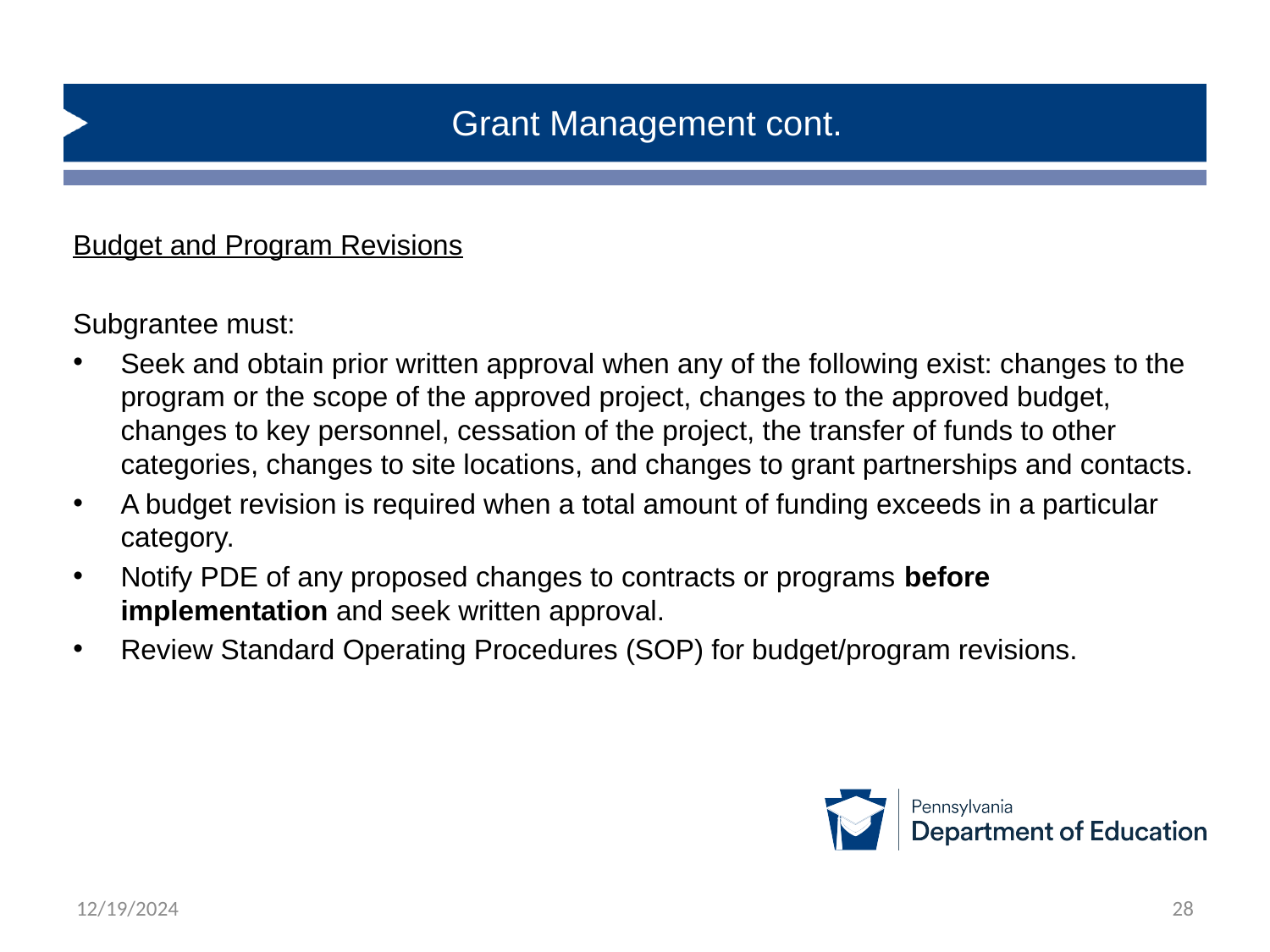

# Grant Management cont.
Budget and Program Revisions

Subgrantee must:
Seek and obtain prior written approval when any of the following exist: changes to the program or the scope of the approved project, changes to the approved budget, changes to key personnel, cessation of the project, the transfer of funds to other categories, changes to site locations, and changes to grant partnerships and contacts.
A budget revision is required when a total amount of funding exceeds in a particular category.
Notify PDE of any proposed changes to contracts or programs before implementation and seek written approval.
Review Standard Operating Procedures (SOP) for budget/program revisions.

12/19/2024
28